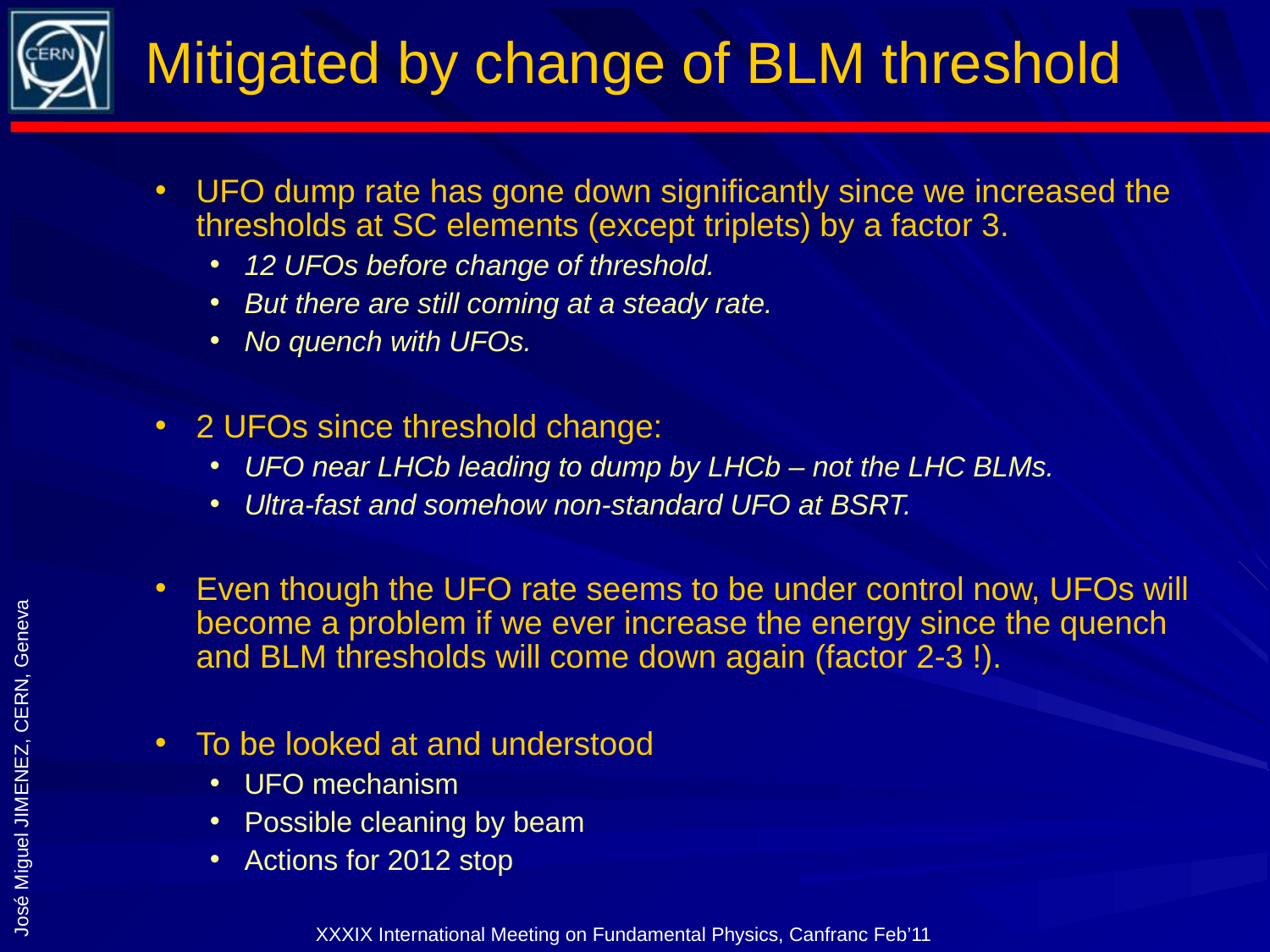

# Mitigated by change of BLM threshold
UFO dump rate has gone down significantly since we increased the thresholds at SC elements (except triplets) by a factor 3.
12 UFOs before change of threshold.
But there are still coming at a steady rate.
No quench with UFOs.

2 UFOs since threshold change:
UFO near LHCb leading to dump by LHCb – not the LHC BLMs.
Ultra-fast and somehow non-standard UFO at BSRT.

Even though the UFO rate seems to be under control now, UFOs will become a problem if we ever increase the energy since the quench and BLM thresholds will come down again (factor 2-3 !).

To be looked at and understood
UFO mechanism
Possible cleaning by beam
Actions for 2012 stop